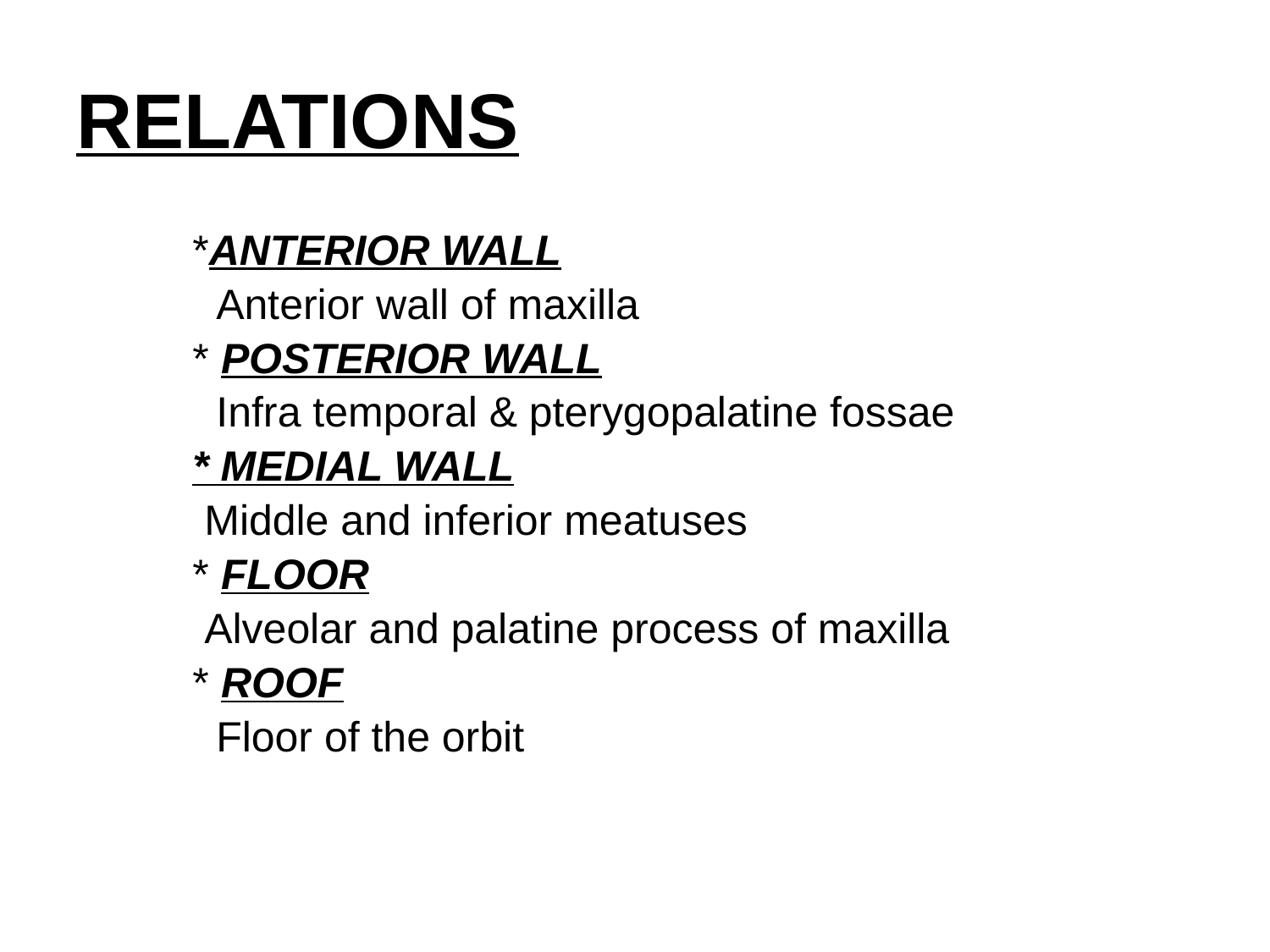

# RELATIONS
*ANTERIOR WALL
  Anterior wall of maxilla
* POSTERIOR WALL
  Infra temporal & pterygopalatine fossae
* MEDIAL WALL
 Middle and inferior meatuses
* FLOOR
 Alveolar and palatine process of maxilla
* ROOF
  Floor of the orbit